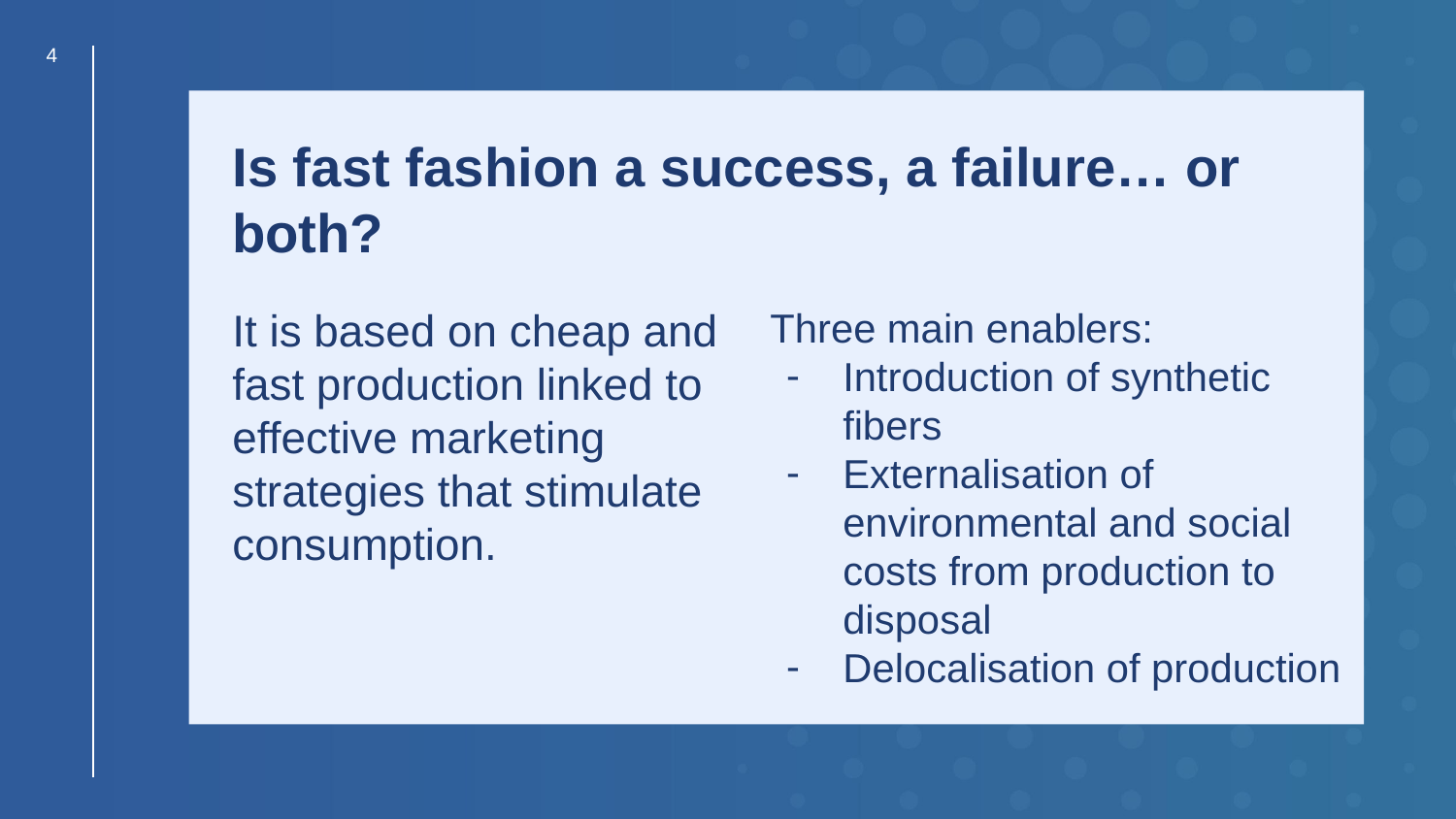

4
Is fast fashion a success, a failure… or both?

It is based on cheap and fast production linked to effective marketing strategies that stimulate consumption.
Three main enablers:
Introduction of synthetic fibers
Externalisation of environmental and social costs from production to disposal
Delocalisation of production